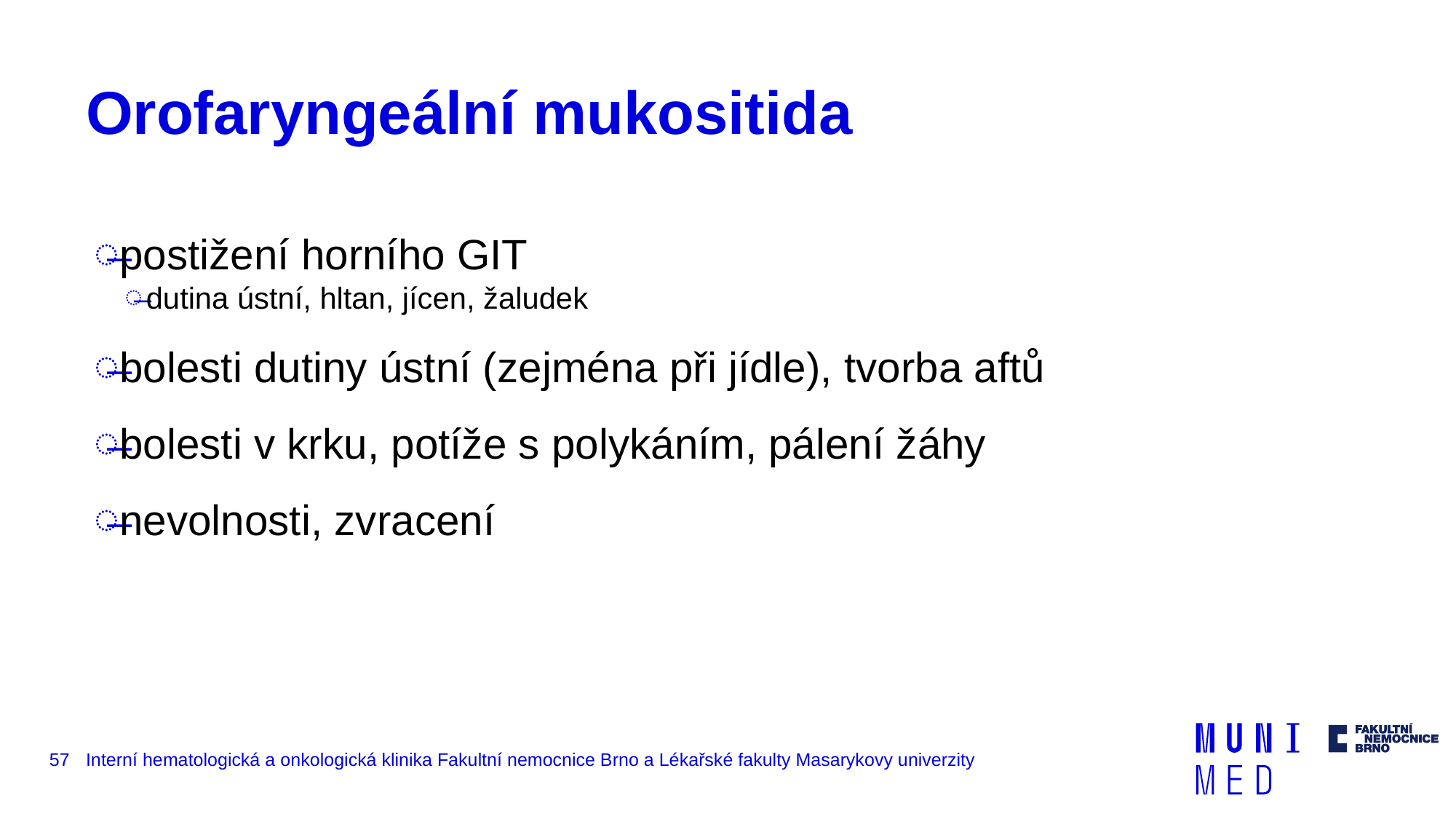

# Orofaryngeální mukositida
postižení horního GIT
dutina ústní, hltan, jícen, žaludek
bolesti dutiny ústní (zejména při jídle), tvorba aftů
bolesti v krku, potíže s polykáním, pálení žáhy
nevolnosti, zvracení

57
Interní hematologická a onkologická klinika Fakultní nemocnice Brno a Lékařské fakulty Masarykovy univerzity